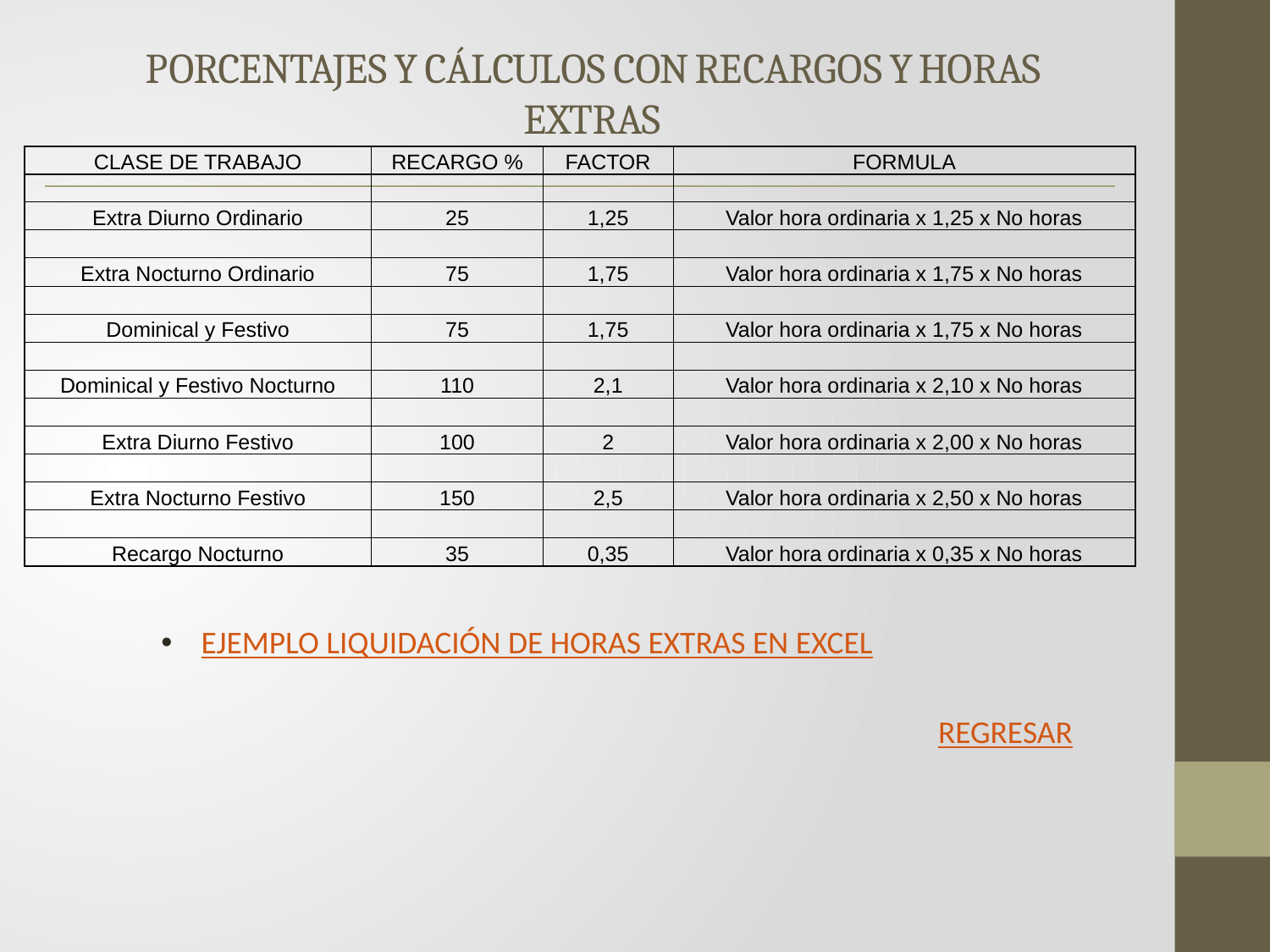

# PORCENTAJES Y CÁLCULOS CON RECARGOS Y HORAS EXTRAS
| CLASE DE TRABAJO | RECARGO % | FACTOR | FORMULA |
| --- | --- | --- | --- |
|  |  |  |  |
| Extra Diurno Ordinario | 25 | 1,25 | Valor hora ordinaria x 1,25 x No horas |
|  |  |  |  |
| Extra Nocturno Ordinario | 75 | 1,75 | Valor hora ordinaria x 1,75 x No horas |
|  |  |  |  |
| Dominical y Festivo | 75 | 1,75 | Valor hora ordinaria x 1,75 x No horas |
|  |  |  |  |
| Dominical y Festivo Nocturno | 110 | 2,1 | Valor hora ordinaria x 2,10 x No horas |
|  |  |  |  |
| Extra Diurno Festivo | 100 | 2 | Valor hora ordinaria x 2,00 x No horas |
|  |  |  |  |
| Extra Nocturno Festivo | 150 | 2,5 | Valor hora ordinaria x 2,50 x No horas |
|  |  |  |  |
| Recargo Nocturno | 35 | 0,35 | Valor hora ordinaria x 0,35 x No horas |
EJEMPLO LIQUIDACIÓN DE HORAS EXTRAS EN EXCEL

REGRESAR